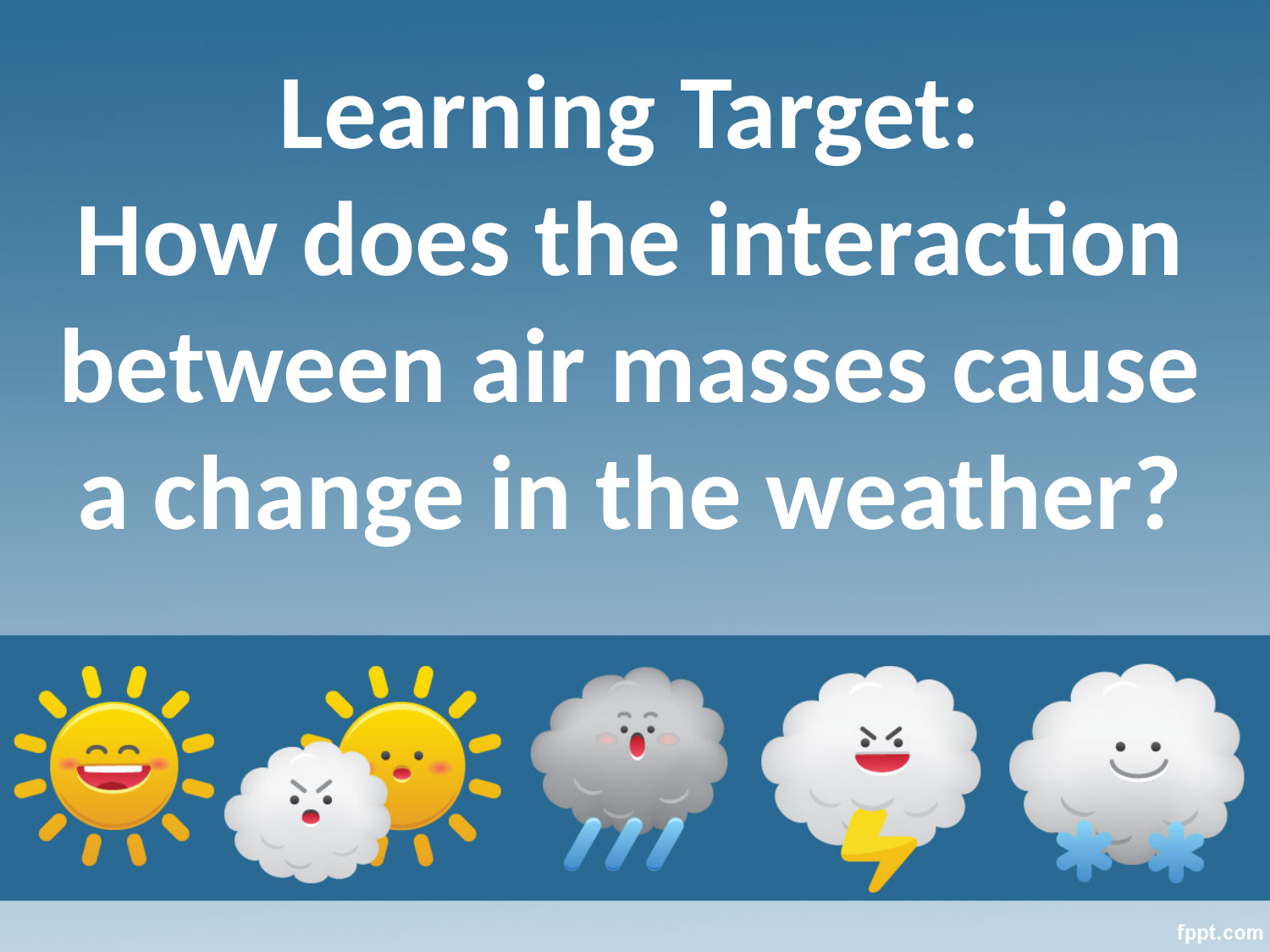

# Learning Target: How does the interaction between air masses cause a change in the weather?